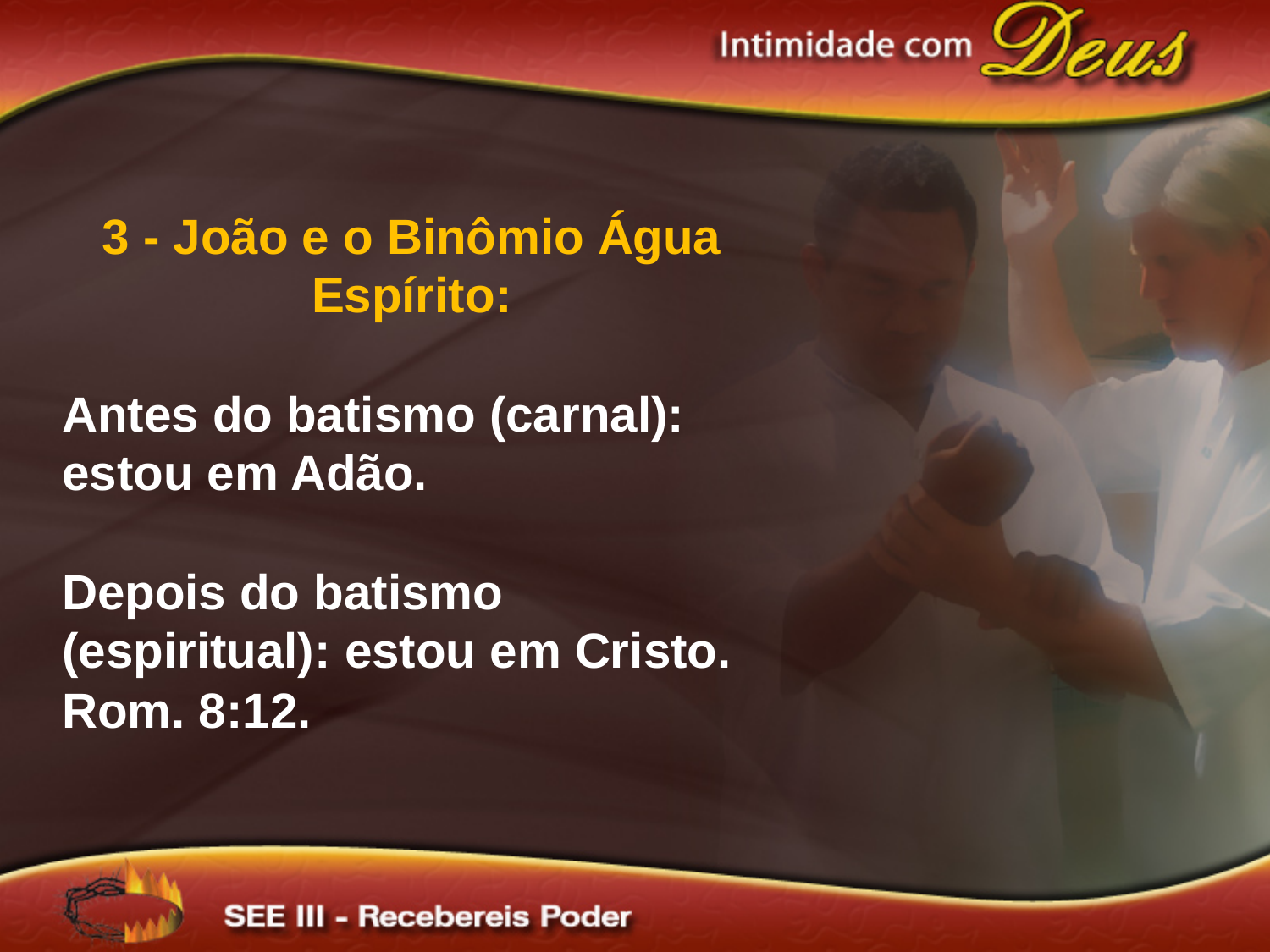

3 - João e o Binômio Água Espírito:

Antes do batismo (carnal): estou em Adão.

Depois do batismo (espiritual): estou em Cristo. Rom. 8:12.